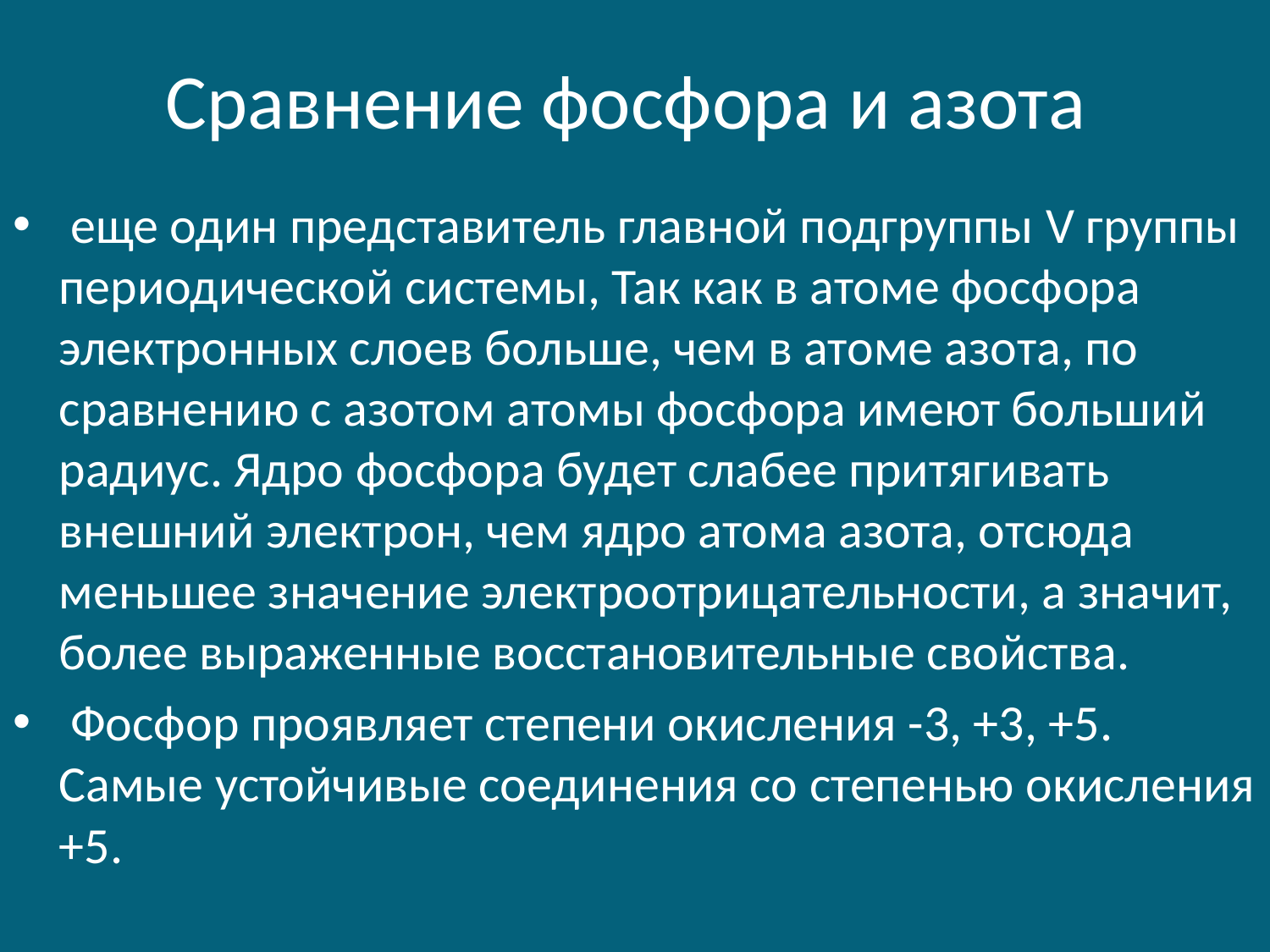

# Сравнение фосфора и азота
 еще один представитель главной подгруппы V группы периодической системы, Так как в атоме фосфора электронных слоев больше, чем в атоме азота, по сравнению с азотом атомы фосфора имеют больший радиус. Ядро фосфора будет слабее притягивать внешний электрон, чем ядро атома азота, отсюда меньшее значение электроотрицательности, а значит, более выраженные восстановительные свойства.
 Фосфор проявляет степени окисления -3, +3, +5. Самые устойчивые соединения со степенью окисления +5.